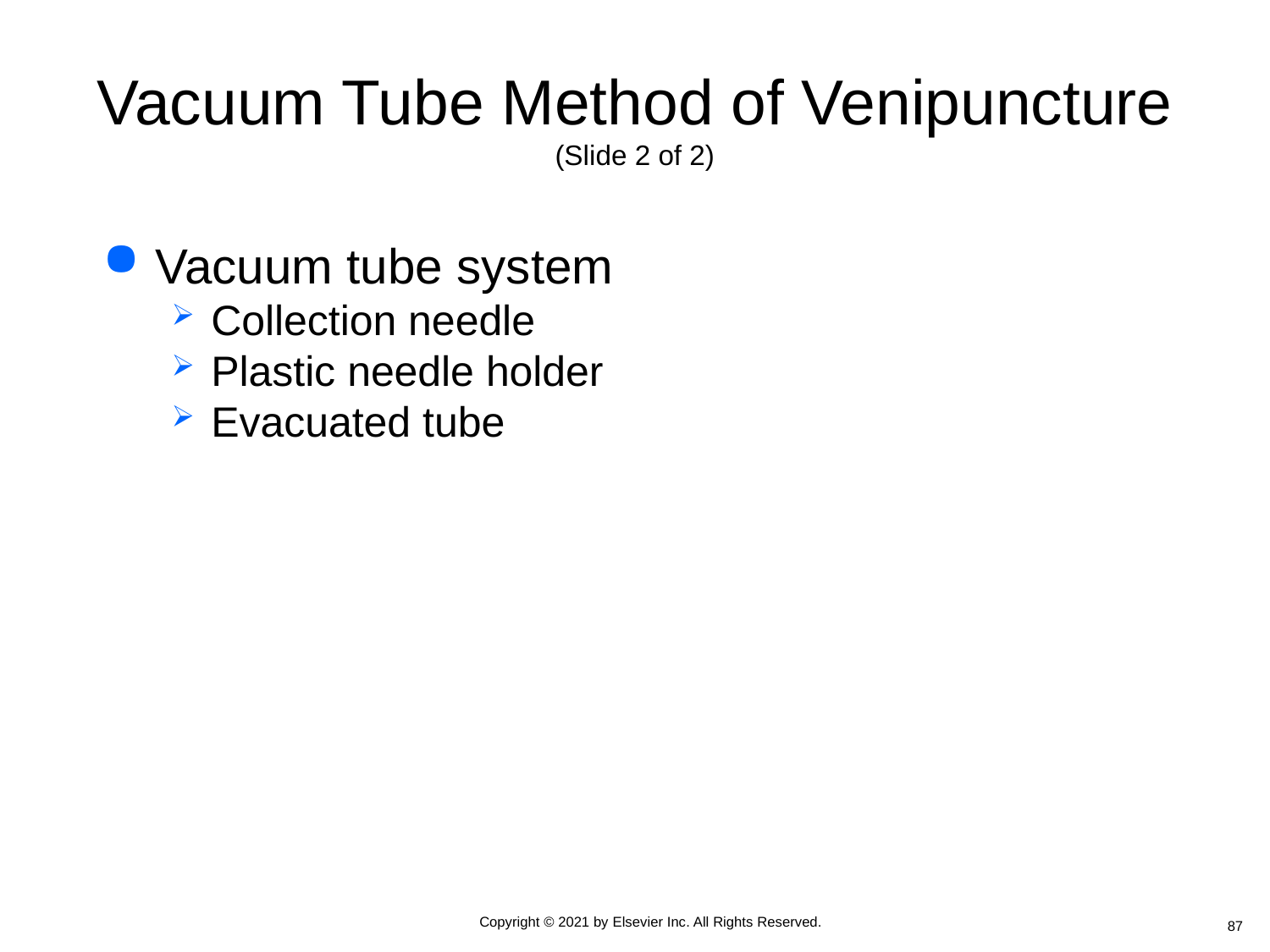

# Vacuum Tube Method of Venipuncture (Slide 2 of 2)
Vacuum tube system
Collection needle
Plastic needle holder
Evacuated tube

87